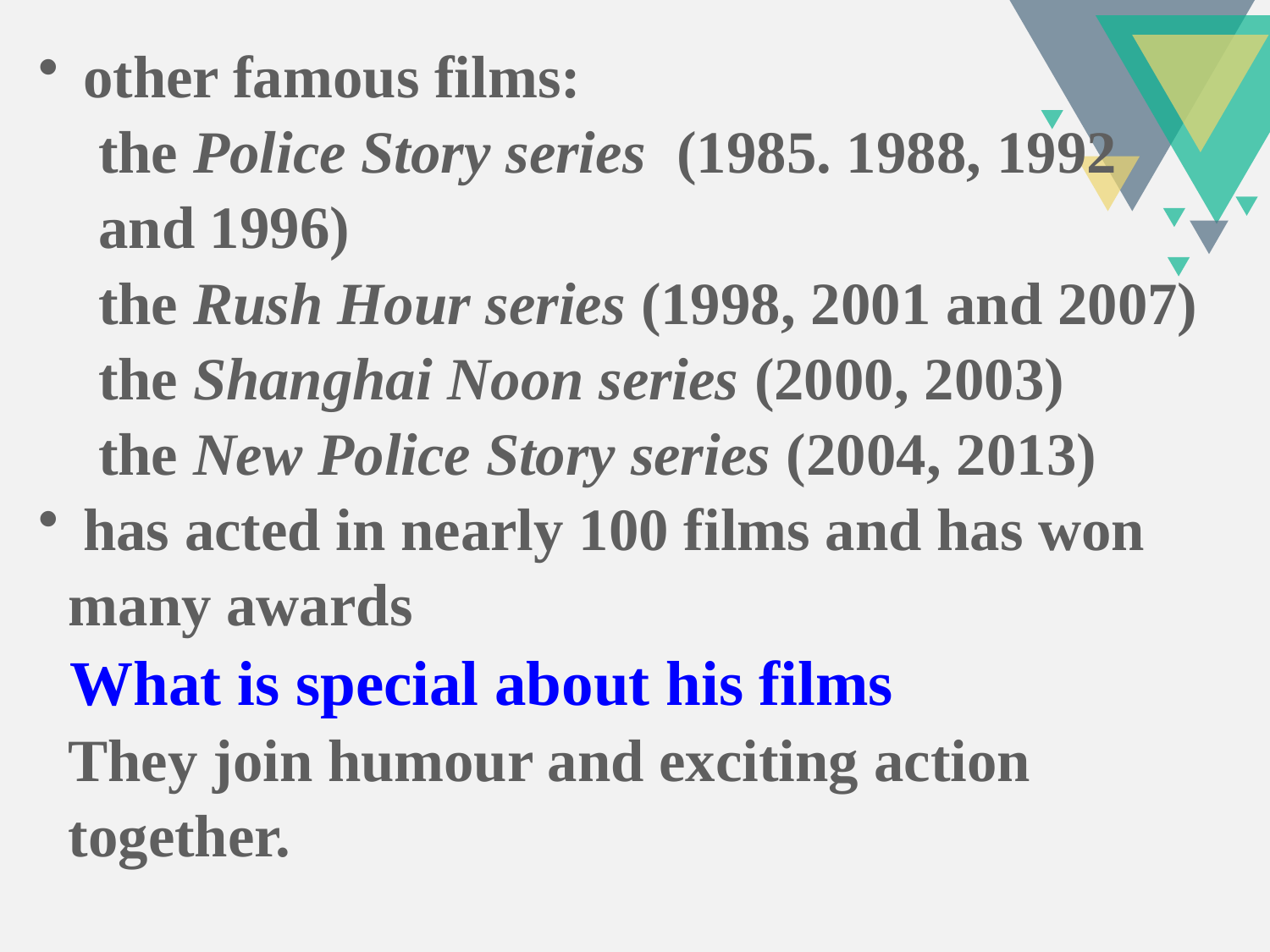

other famous films:
    the Police Story series  (1985. 1988, 1992
    and 1996)
    the Rush Hour series (1998, 2001 and 2007)
    the Shanghai Noon series (2000, 2003)
    the New Police Story series (2004, 2013)
 has acted in nearly 100 films and has won
  many awards
  What is special about his films
  They join humour and exciting action
  together.